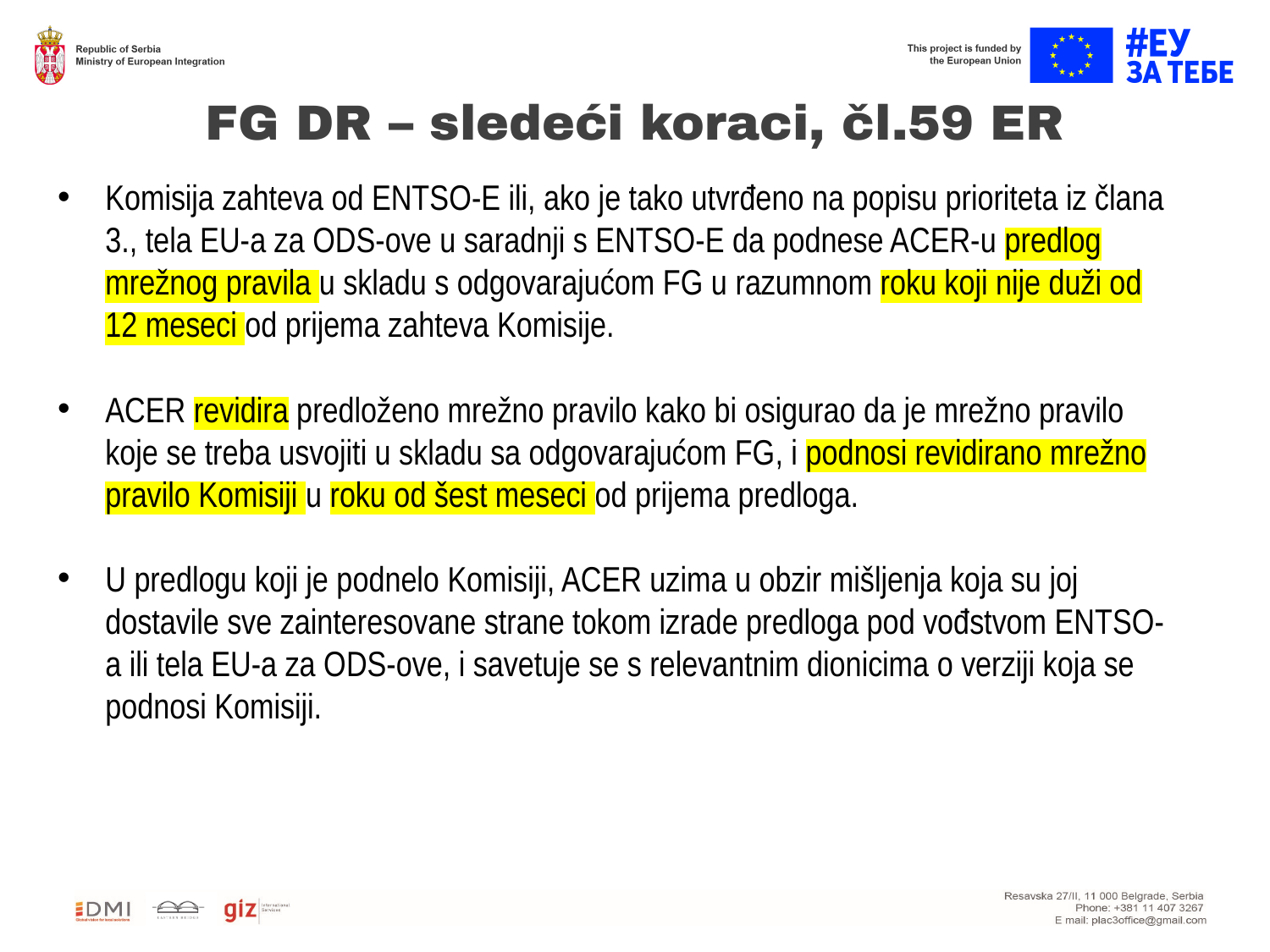

# FG DR – sledeći koraci, čl.59 ER
Komisija zahteva od ENTSO-E ili, ako je tako utvrđeno na popisu prioriteta iz člana 3., tela EU-a za ODS-ove u saradnji s ENTSO-E da podnese ACER-u predlog mrežnog pravila u skladu s odgovarajućom FG u razumnom roku koji nije duži od 12 meseci od prijema zahteva Komisije.

ACER revidira predloženo mrežno pravilo kako bi osigurao da je mrežno pravilo koje se treba usvojiti u skladu sa odgovarajućom FG, i podnosi revidirano mrežno pravilo Komisiji u roku od šest meseci od prijema predloga.

U predlogu koji je podnelo Komisiji, ACER uzima u obzir mišljenja koja su joj dostavile sve zainteresovane strane tokom izrade predloga pod vođstvom ENTSO-a ili tela EU-a za ODS-ove, i savetuje se s relevantnim dionicima o verziji koja se podnosi Komisiji.